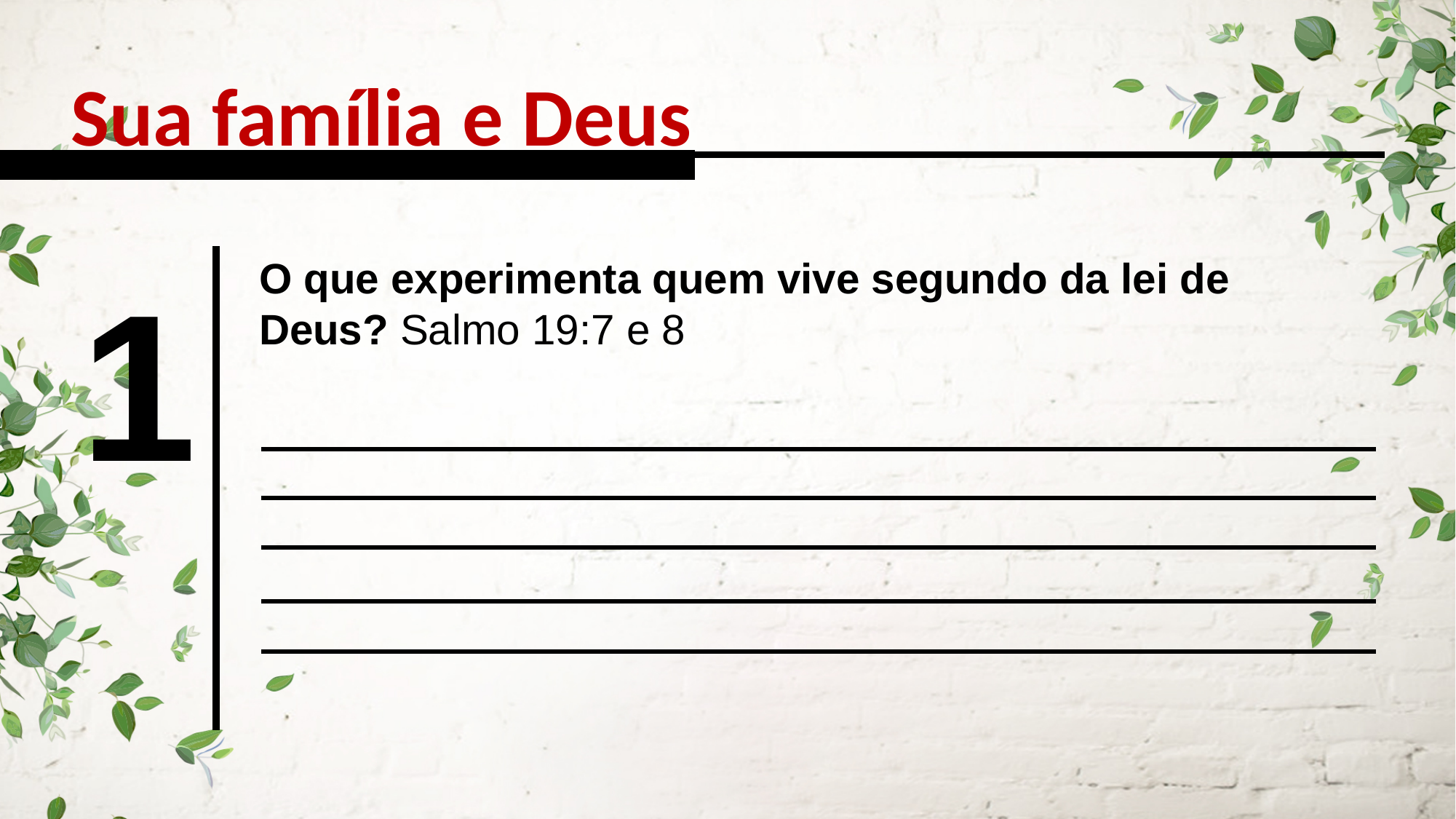

Sua família e Deus

1
O que experimenta quem vive segundo da lei de Deus? Salmo 19:7 e 8